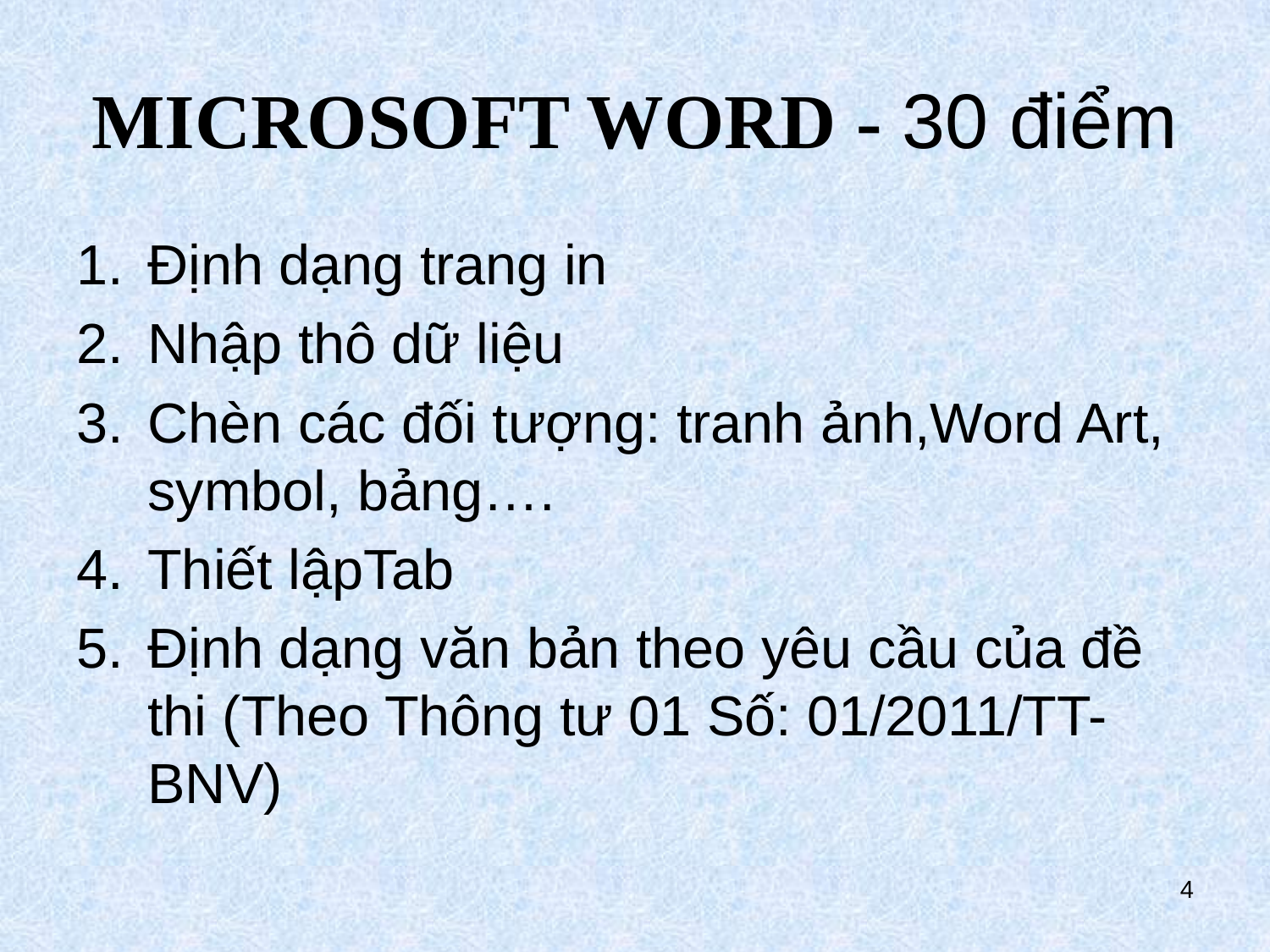

# MICROSOFT WORD - 30 điểm
Định dạng trang in
Nhập thô dữ liệu
Chèn các đối tượng: tranh ảnh,Word Art, symbol, bảng….
Thiết lậpTab
Định dạng văn bản theo yêu cầu của đề thi (Theo Thông tư 01 Số: 01/2011/TT-BNV)

4